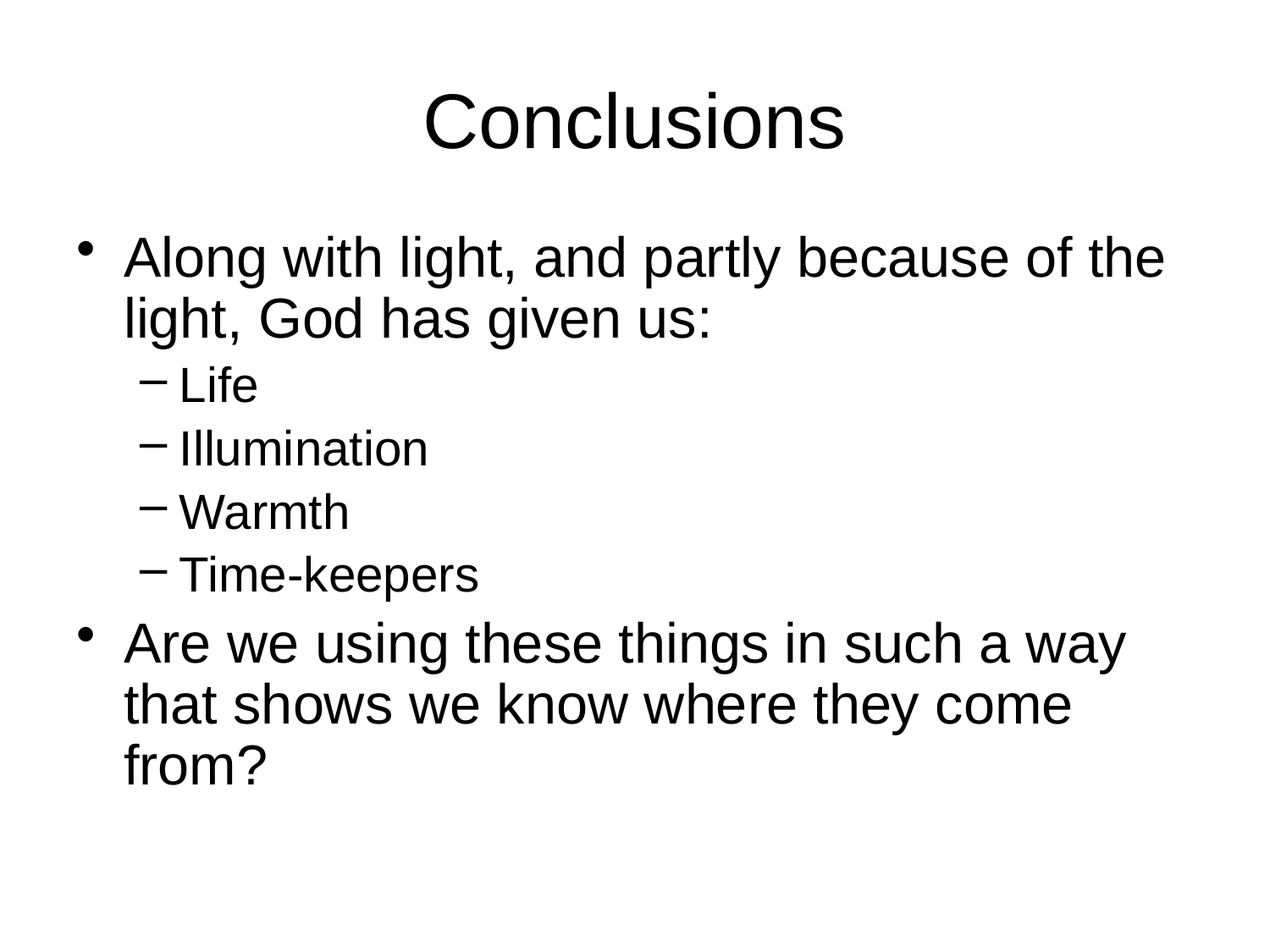

# Conclusions
Along with light, and partly because of the light, God has given us:
Life
Illumination
Warmth
Time-keepers
Are we using these things in such a way that shows we know where they come from?